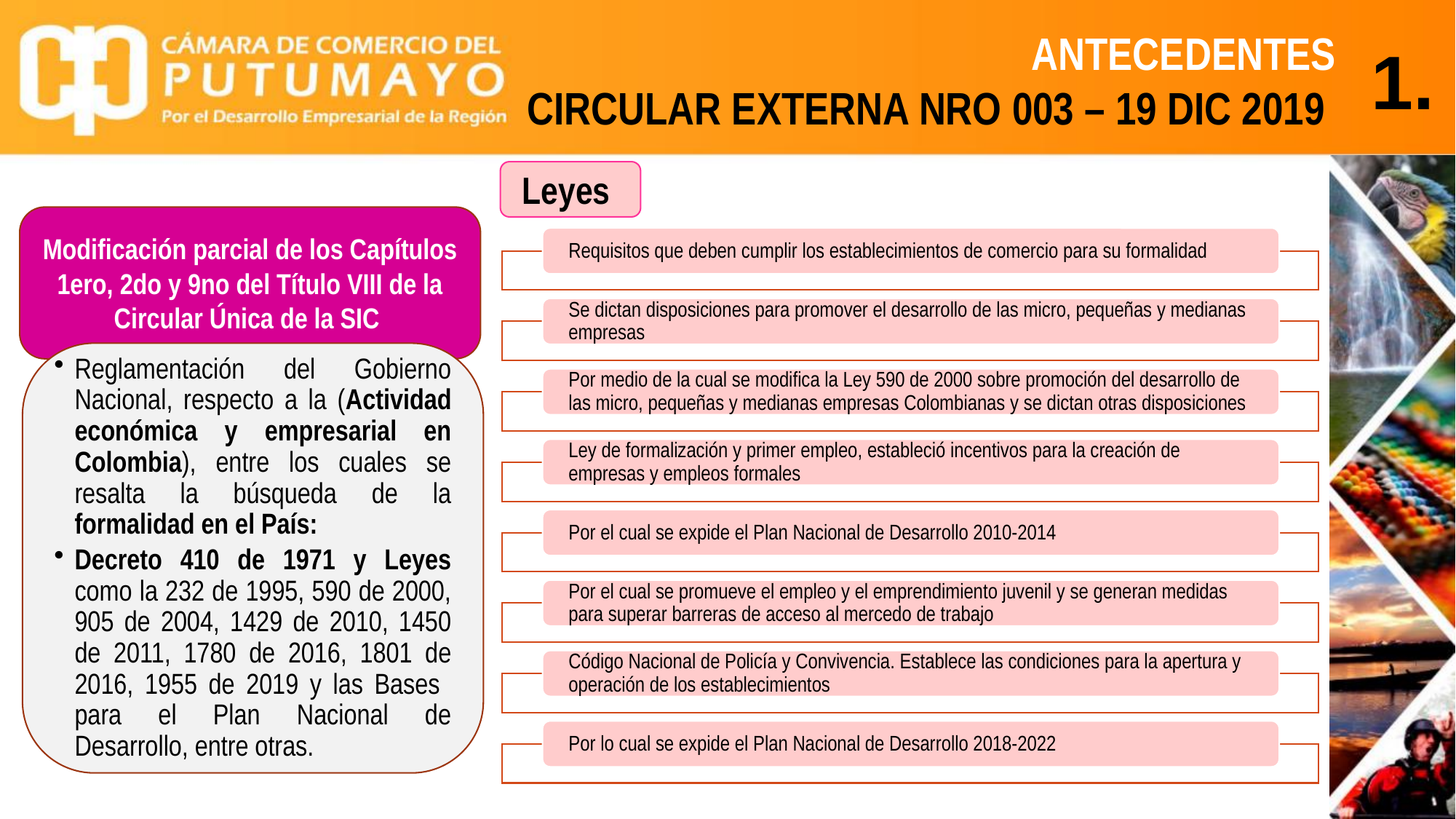

1.
Antecedentes
CIRCULAR EXTERNA NRO 003 – 19 DIC 2019
Leyes
Modificación parcial de los Capítulos 1ero, 2do y 9no del Título VIII de la Circular Única de la SIC
Requisitos que deben cumplir los establecimientos de comercio para su formalidad
Se dictan disposiciones para promover el desarrollo de las micro, pequeñas y medianas empresas
Por medio de la cual se modifica la Ley 590 de 2000 sobre promoción del desarrollo de las micro, pequeñas y medianas empresas Colombianas y se dictan otras disposiciones
Ley de formalización y primer empleo, estableció incentivos para la creación de empresas y empleos formales
Por el cual se expide el Plan Nacional de Desarrollo 2010-2014
Por el cual se promueve el empleo y el emprendimiento juvenil y se generan medidas para superar barreras de acceso al mercedo de trabajo
Código Nacional de Policía y Convivencia. Establece las condiciones para la apertura y operación de los establecimientos
Por lo cual se expide el Plan Nacional de Desarrollo 2018-2022
Reglamentación del Gobierno Nacional, respecto a la (Actividad económica y empresarial en Colombia), entre los cuales se resalta la búsqueda de la formalidad en el País:
Decreto 410 de 1971 y Leyes como la 232 de 1995, 590 de 2000, 905 de 2004, 1429 de 2010, 1450 de 2011, 1780 de 2016, 1801 de 2016, 1955 de 2019 y las Bases  para el Plan Nacional de Desarrollo, entre otras.